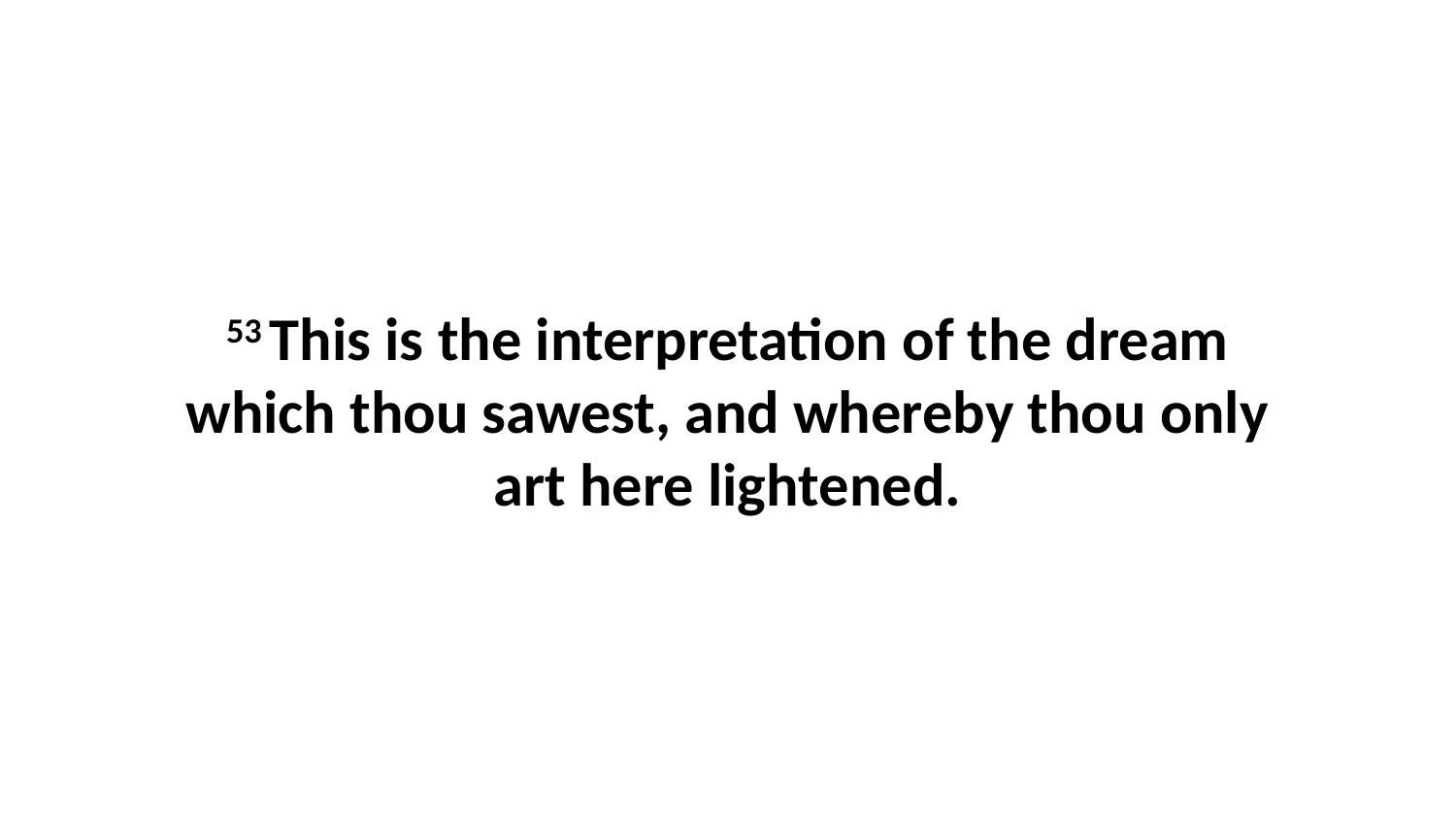

53 This is the interpretation of the dream which thou sawest, and whereby thou only art here lightened.